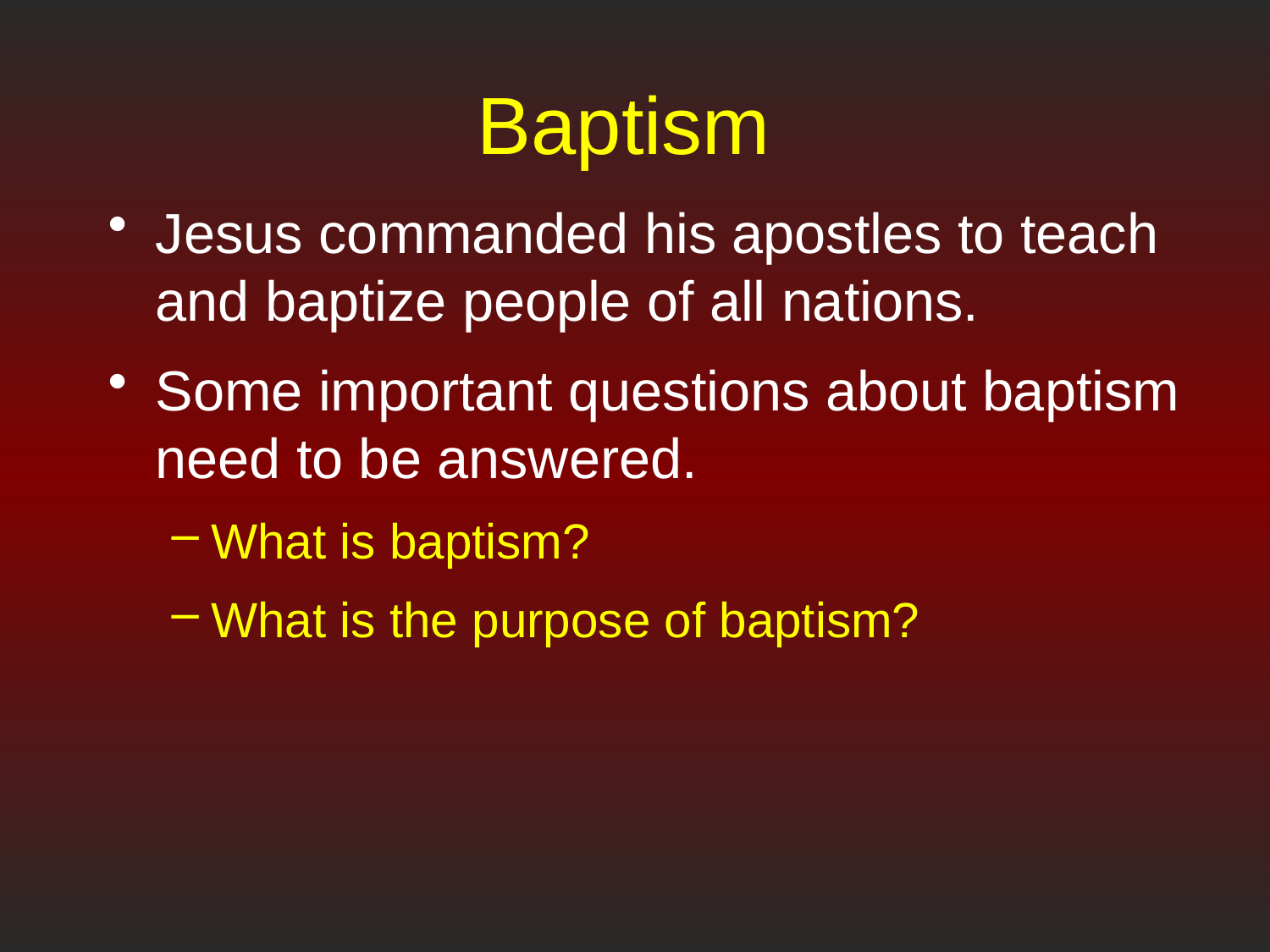

# Baptism
Jesus commanded his apostles to teach and baptize people of all nations.
Some important questions about baptism need to be answered.
What is baptism?
What is the purpose of baptism?